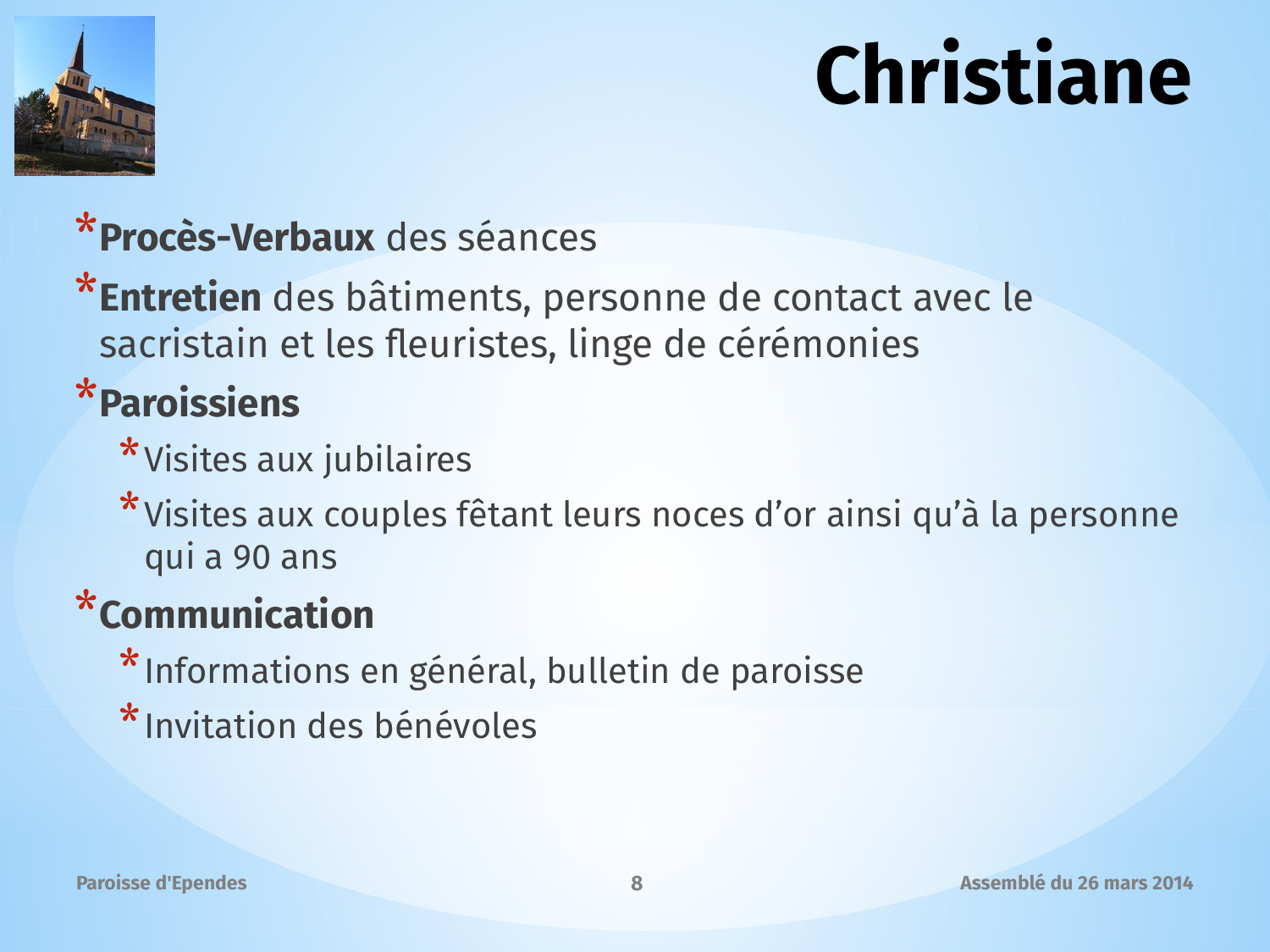

# Christiane
Procès-Verbaux des séances
Entretien des bâtiments, personne de contact avec le sacristain et les fleuristes, linge de cérémonies
Paroissiens
Visites aux jubilaires
Visites aux couples fêtant leurs noces d’or ainsi qu’à la personne qui a 90 ans
Communication
Informations en général, bulletin de paroisse
Invitation des bénévoles
Paroisse d'Ependes
8
Assemblé du 26 mars 2014